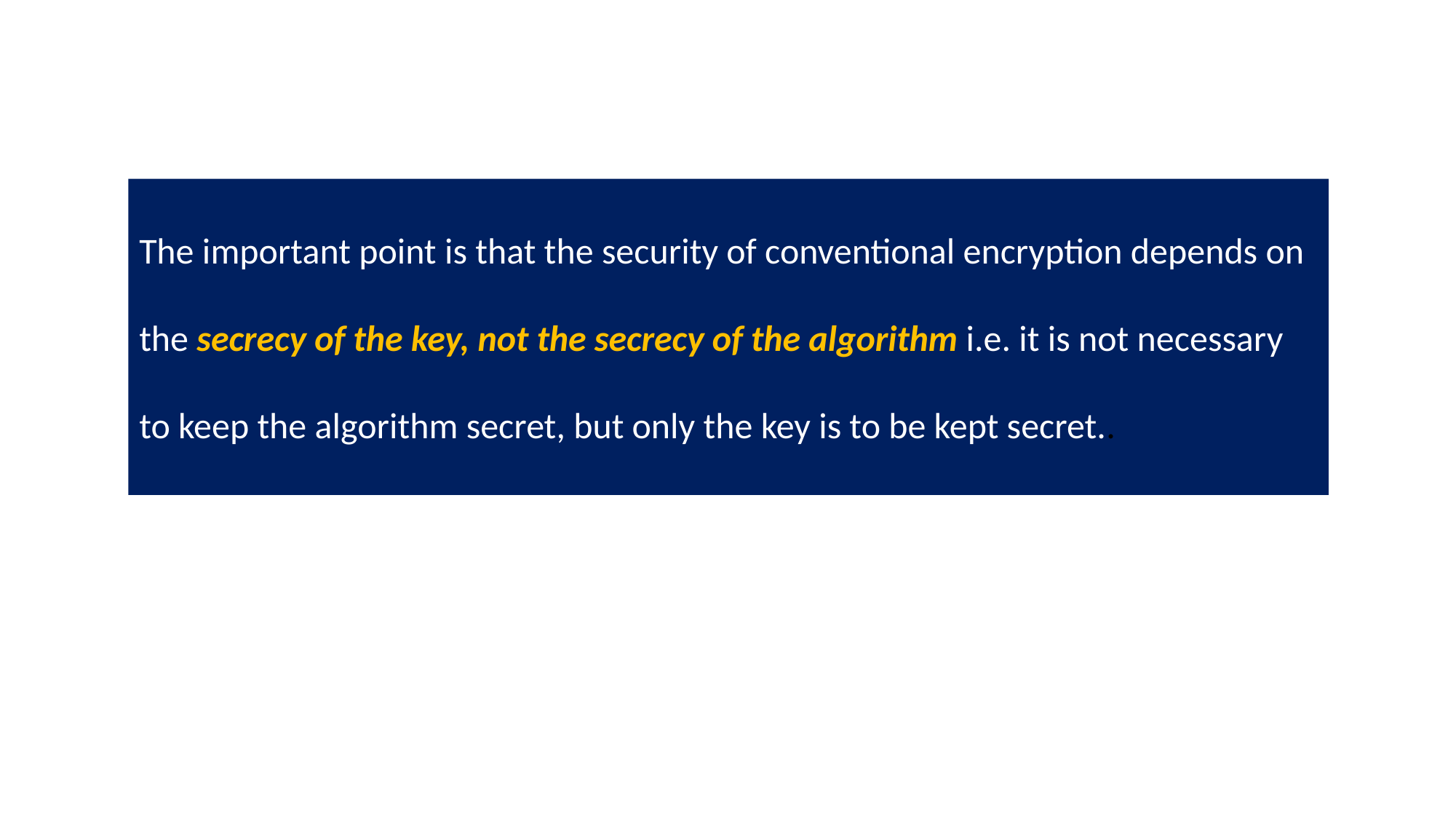

The important point is that the security of conventional encryption depends on the secrecy of the key, not the secrecy of the algorithm i.e. it is not necessary to keep the algorithm secret, but only the key is to be kept secret..